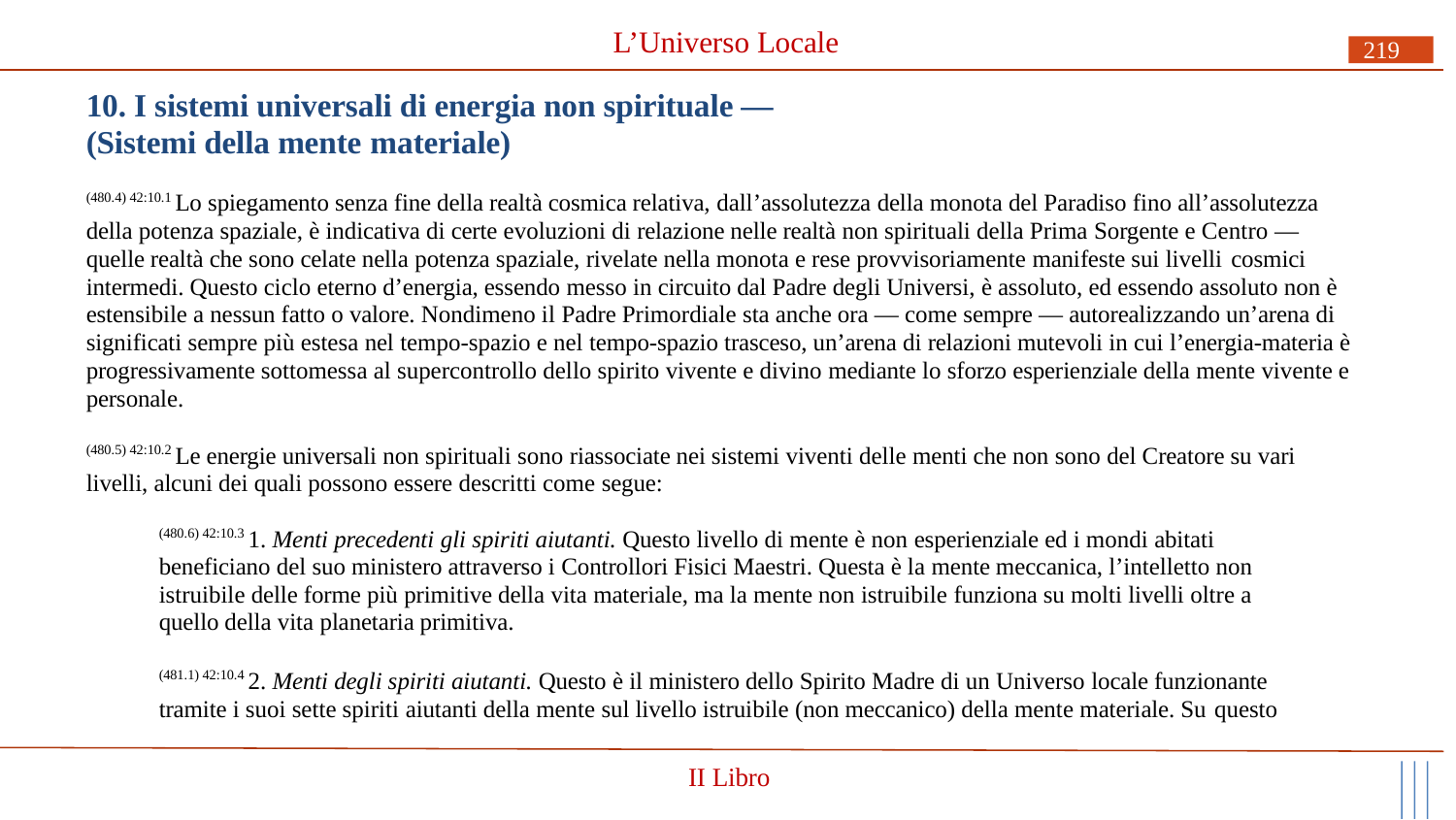

# L’Universo Locale
219

10. I sistemi universali di energia non spirituale —  (Sistemi della mente materiale)
(480.4) 42:10.1 Lo spiegamento senza fine della realtà cosmica relativa, dall’assolutezza della monota del Paradiso fino all’assolutezza  della potenza spaziale, è indicativa di certe evoluzioni di relazione nelle realtà non spirituali della Prima Sorgente e Centro —  quelle realtà che sono celate nella potenza spaziale, rivelate nella monota e rese provvisoriamente manifeste sui livelli cosmici
intermedi. Questo ciclo eterno d’energia, essendo messo in circuito dal Padre degli Universi, è assoluto, ed essendo assoluto non è  estensibile a nessun fatto o valore. Nondimeno il Padre Primordiale sta anche ora — come sempre — autorealizzando un’arena di  significati sempre più estesa nel tempo-spazio e nel tempo-spazio trasceso, un’arena di relazioni mutevoli in cui l’energia-materia è  progressivamente sottomessa al supercontrollo dello spirito vivente e divino mediante lo sforzo esperienziale della mente vivente e  personale.

(480.5) 42:10.2 Le energie universali non spirituali sono riassociate nei sistemi viventi delle menti che non sono del Creatore su vari  livelli, alcuni dei quali possono essere descritti come segue:

(480.6) 42:10.3 1. Menti precedenti gli spiriti aiutanti. Questo livello di mente è non esperienziale ed i mondi abitati  beneficiano del suo ministero attraverso i Controllori Fisici Maestri. Questa è la mente meccanica, l’intelletto non  istruibile delle forme più primitive della vita materiale, ma la mente non istruibile funziona su molti livelli oltre a  quello della vita planetaria primitiva.

(481.1) 42:10.4 2. Menti degli spiriti aiutanti. Questo è il ministero dello Spirito Madre di un Universo locale funzionante  tramite i suoi sette spiriti aiutanti della mente sul livello istruibile (non meccanico) della mente materiale. Su questo

II Libro